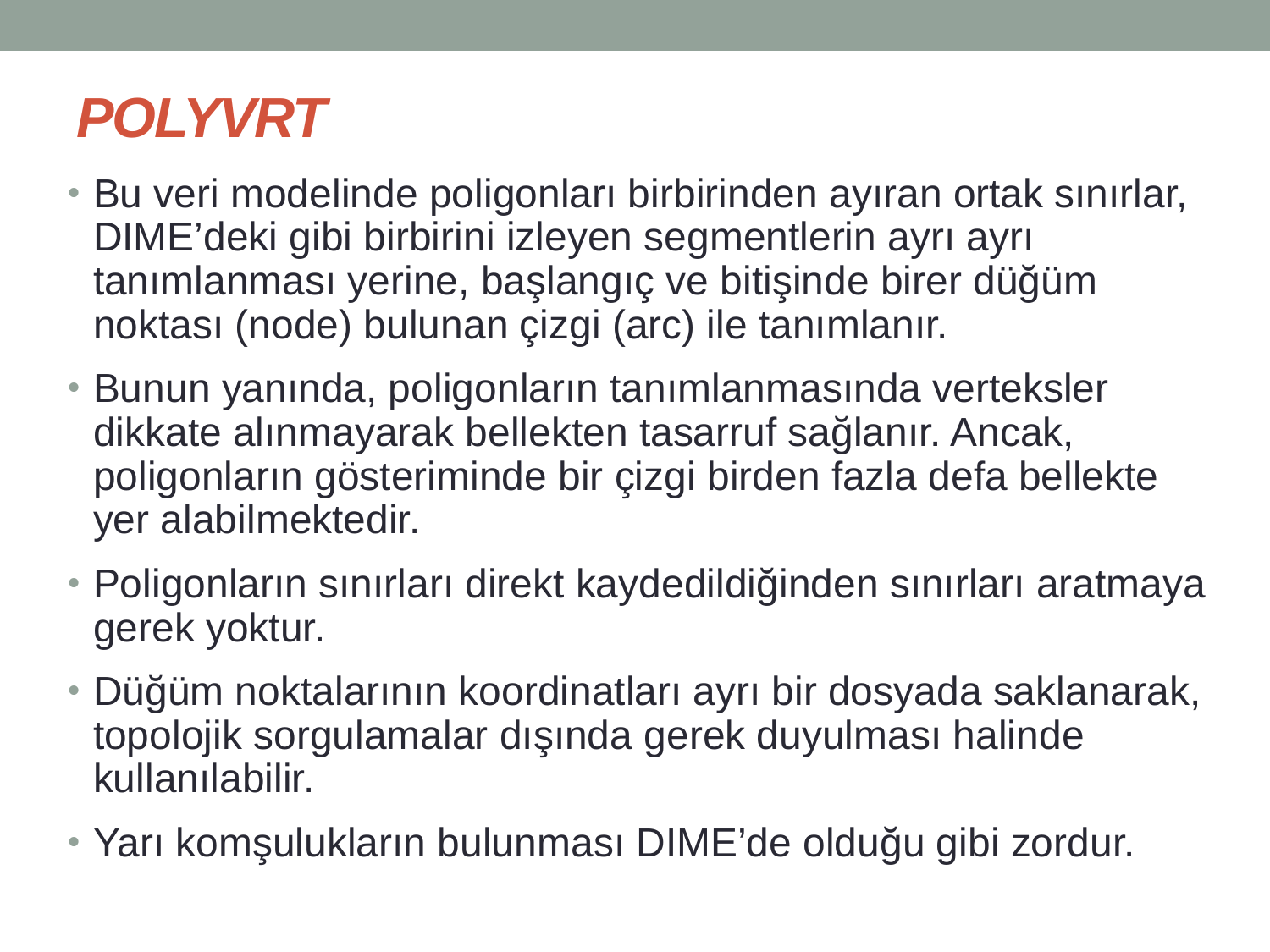

# POLYVRT
Bu veri modelinde poligonları birbirinden ayıran ortak sınırlar, DIME’deki gibi birbirini izleyen segmentlerin ayrı ayrı tanımlanması yerine, başlangıç ve bitişinde birer düğüm noktası (node) bulunan çizgi (arc) ile tanımlanır.
Bunun yanında, poligonların tanımlanmasında verteksler dikkate alınmayarak bellekten tasarruf sağlanır. Ancak, poligonların gösteriminde bir çizgi birden fazla defa bellekte yer alabilmektedir.
Poligonların sınırları direkt kaydedildiğinden sınırları aratmaya gerek yoktur.
Düğüm noktalarının koordinatları ayrı bir dosyada saklanarak, topolojik sorgulamalar dışında gerek duyulması halinde kullanılabilir.
Yarı komşulukların bulunması DIME’de olduğu gibi zordur.